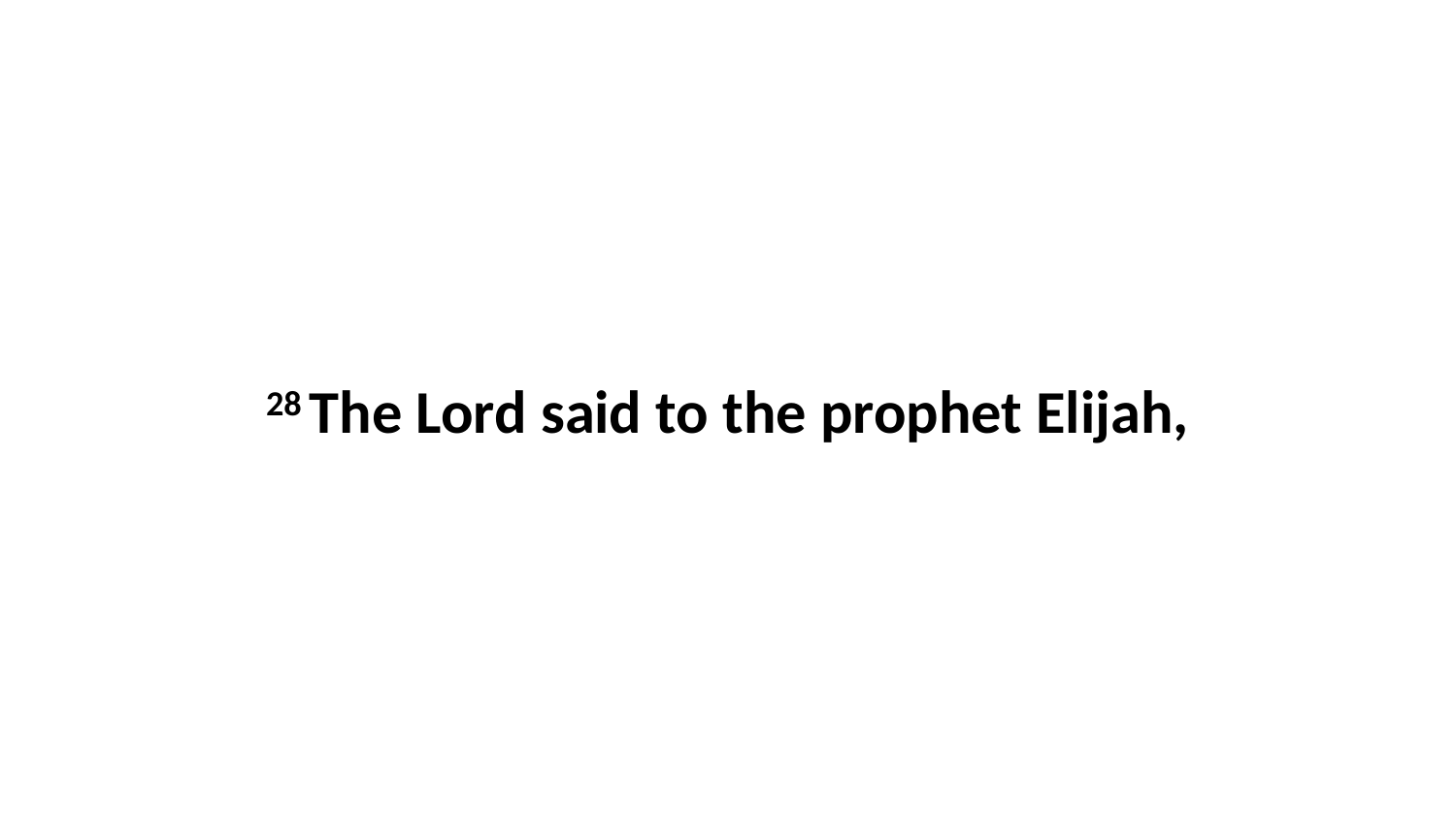

28 The Lord said to the prophet Elijah,